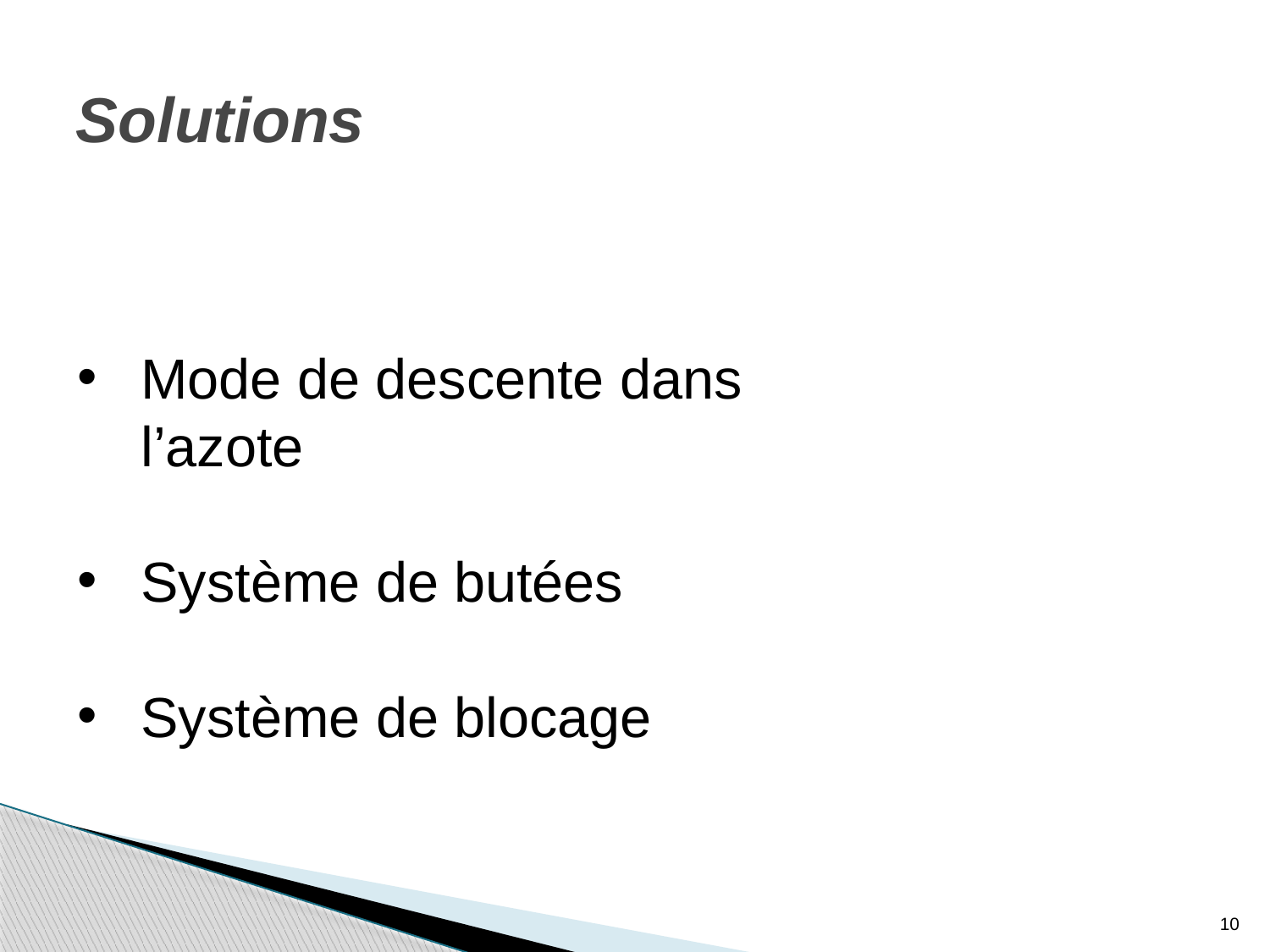

# Solutions
Mode de descente dans l’azote

Système de butées

Système de blocage
10